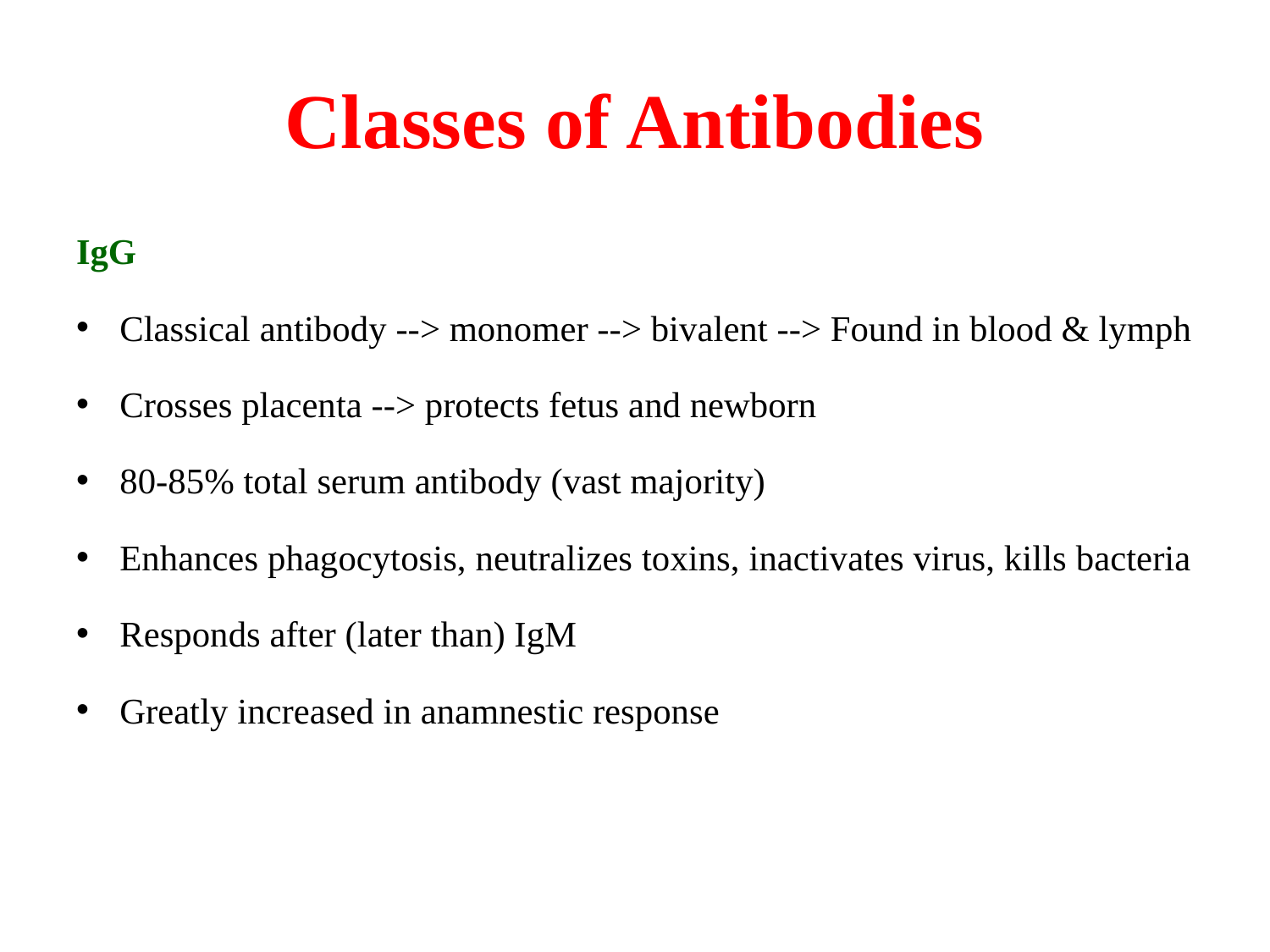

# Classes of Antibodies
IgG
Classical antibody --> monomer --> bivalent --> Found in blood & lymph
Crosses placenta --> protects fetus and newborn
80-85% total serum antibody (vast majority)
Enhances phagocytosis, neutralizes toxins, inactivates virus, kills bacteria
Responds after (later than) IgM
Greatly increased in anamnestic response